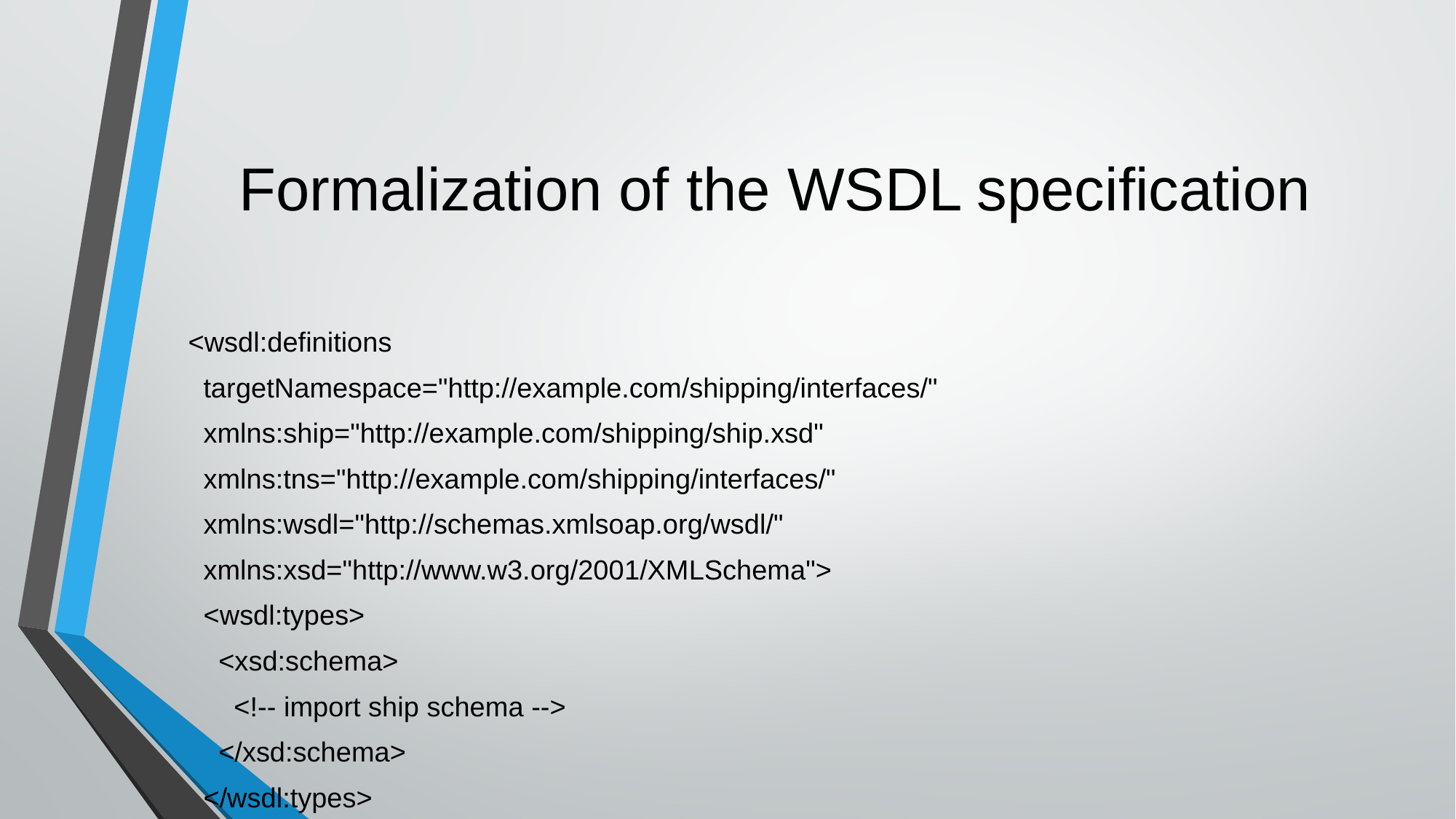

# Formalization of the WSDL specification
<wsdl:definitions
  targetNamespace="http://example.com/shipping/interfaces/"
  xmlns:ship="http://example.com/shipping/ship.xsd"
  xmlns:tns="http://example.com/shipping/interfaces/"
  xmlns:wsdl="http://schemas.xmlsoap.org/wsdl/"
  xmlns:xsd="http://www.w3.org/2001/XMLSchema">
  <wsdl:types>
    <xsd:schema>
      <!-- import ship schema -->
    </xsd:schema>
  </wsdl:types>